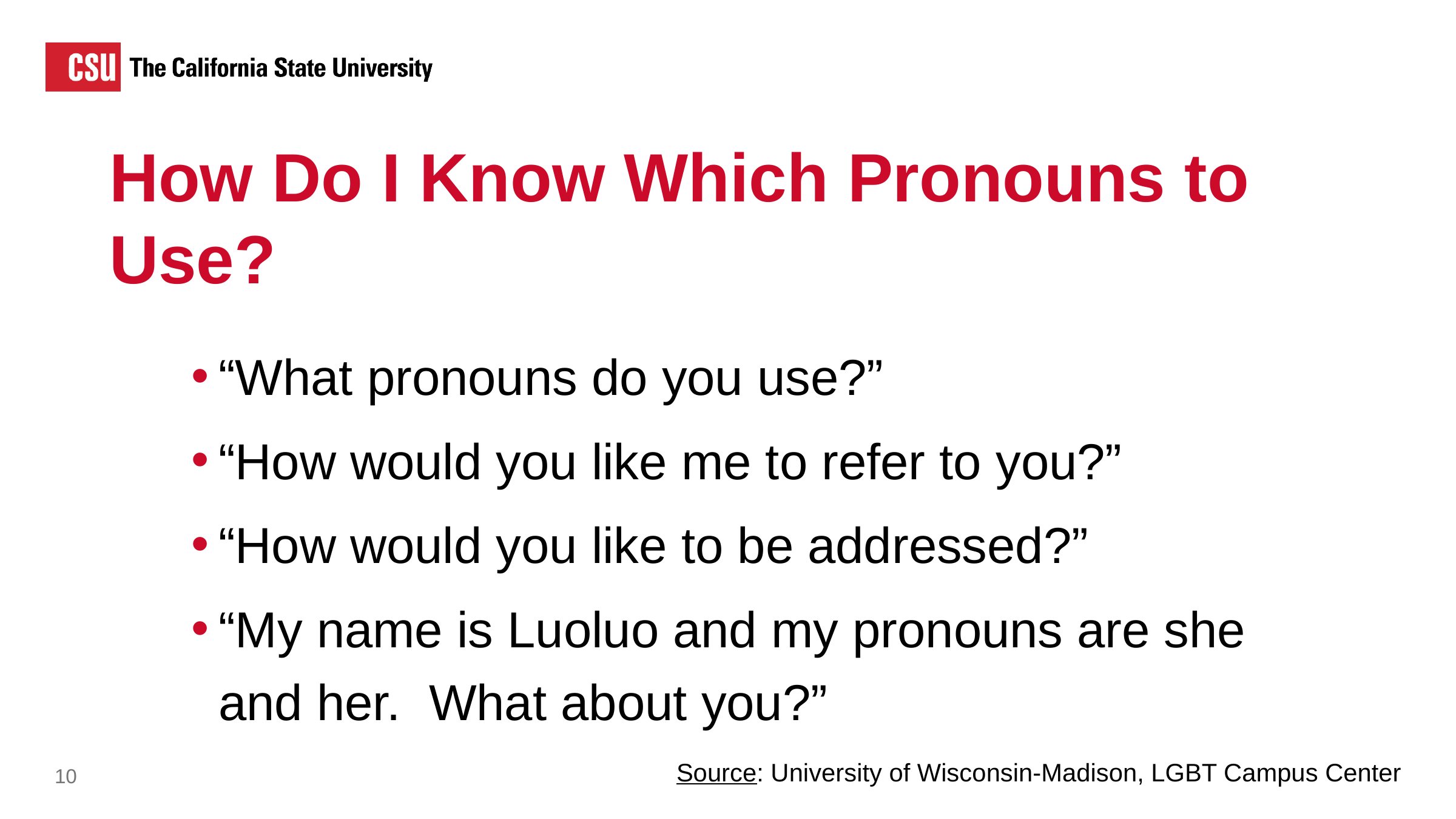

How Do I Know Which Pronouns to Use?
How Do I Know Which Pronouns to Use?
“What pronouns do you use?”
“How would you like me to refer to you?”
“How would you like to be addressed?”
“My name is Luoluo and my pronouns are she and her.  What about you?”
Source: University of Wisconsin-Madison, LGBT Campus Center
10